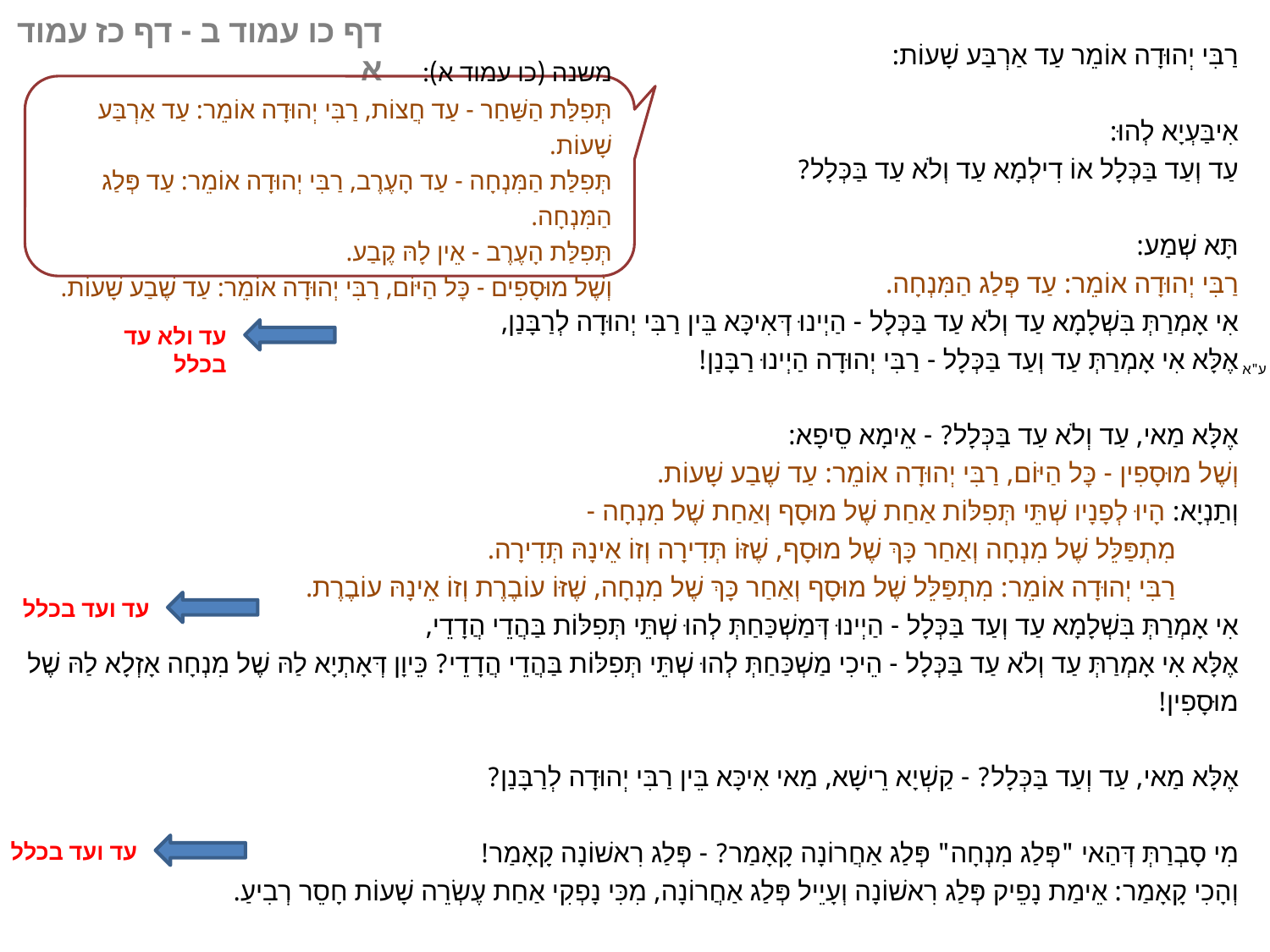

דף כו עמוד ב - דף כז עמוד א
רַבִּי יְהוּדָה אוֹמֵר עַד אַרְבַּע שָׁעוֹת:

אִיבַּעְיָא לְהוּ:
עַד וְעַד בַּכְּלָל אוֹ דִילְמָא עַד וְלֹא עַד בַּכְּלָל?

תָּא שְׁמַע:
רַבִּי יְהוּדָה אוֹמֵר: עַד פְּלַג הַמִּנְחָה.
אִי אָמְרַתְּ בִּשְׁלָמָא עַד וְלֹא עַד בַּכְּלָל - הַיְינוּ דְּאִיכָּא בֵּין רַבִּי יְהוּדָה לְרַבָּנַן,
אֶלָּא אִי אָמְרַתְּ עַד וְעַד בַּכְּלָל - רַבִּי יְהוּדָה הַיְינוּ רַבָּנַן!

אֶלָּא מַאי, עַד וְלֹא עַד בַּכְּלָל? - אֵימָא סֵיפָא:
וְשֶׁל מוּסָפִין - כׇּל הַיּוֹם, רַבִּי יְהוּדָה אוֹמֵר: עַד שֶׁבַע שָׁעוֹת.
וְתַנְיָא: הָיוּ לְפָנָיו שְׁתֵּי תְּפִלּוֹת אַחַת שֶׁל מוּסָף וְאַחַת שֶׁל מִנְחָה -
         מִתְפַּלֵּל שֶׁל מִנְחָה וְאַחַר כָּךְ שֶׁל מוּסָף, שֶׁזּוֹ תְּדִירָה וְזוֹ אֵינָהּ תְּדִירָה.
         רַבִּי יְהוּדָה אוֹמֵר: מִתְפַּלֵּל שֶׁל מוּסָף וְאַחַר כָּךְ שֶׁל מִנְחָה, שֶׁזּוֹ עוֹבֶרֶת וְזוֹ אֵינָהּ עוֹבֶרֶת.
אִי אָמְרַתְּ בִּשְׁלָמָא עַד וְעַד בַּכְּלָל - הַיְינוּ דְּמַשְׁכַּחַתְּ לְהוּ שְׁתֵּי תְּפִלּוֹת בַּהֲדֵי הֲדָדֵי,
אֶלָּא אִי אָמְרַתְּ עַד וְלֹא עַד בַּכְּלָל - הֵיכִי מַשְׁכַּחַתְּ לְהוּ שְׁתֵּי תְּפִלּוֹת בַּהֲדֵי הֲדָדֵי? כֵּיוָן דְּאָתְיָא לַהּ שֶׁל מִנְחָה אָזְלָא לַהּ שֶׁל מוּסָפִין!

אֶלָּא מַאי, עַד וְעַד בַּכְּלָל? - קַשְׁיָא רֵישָׁא, מַאי אִיכָּא בֵּין רַבִּי יְהוּדָה לְרַבָּנַן?

מִי סָבְרַתְּ דְּהַאי "פְּלַג מִנְחָה" פְּלַג אַחֲרוֹנָה קָאָמַר? - פְּלַג רִאשׁוֹנָה קָאָמַר!
וְהָכִי קָאָמַר: אֵימַת נָפֵיק פְּלַג רִאשׁוֹנָה וְעָיֵיל פְּלַג אַחֲרוֹנָה, מִכִּי נָפְקִי אַחַת עֶשְׂרֵה שָׁעוֹת חָסֵר רְבִיעַ.
משנה (כו עמוד א):

תְּפִלַּת הַשַּׁחַר - עַד חֲצוֹת, רַבִּי יְהוּדָה אוֹמֵר: עַד אַרְבַּע שָׁעוֹת.
תְּפִלַּת הַמִּנְחָה - עַד הָעֶרֶב, רַבִּי יְהוּדָה אוֹמֵר: עַד פְּלַג הַמִּנְחָה.
תְּפִלַּת הָעֶרֶב - אֵין לָהּ קֶבַע.
וְשֶׁל מוּסָפִים - כׇּל הַיּוֹם, רַבִּי יְהוּדָה אוֹמֵר: עַד שֶׁבַע שָׁעוֹת.
עד ולא עד בכלל

ע"א
עד ועד בכלל

עד ועד בכלל